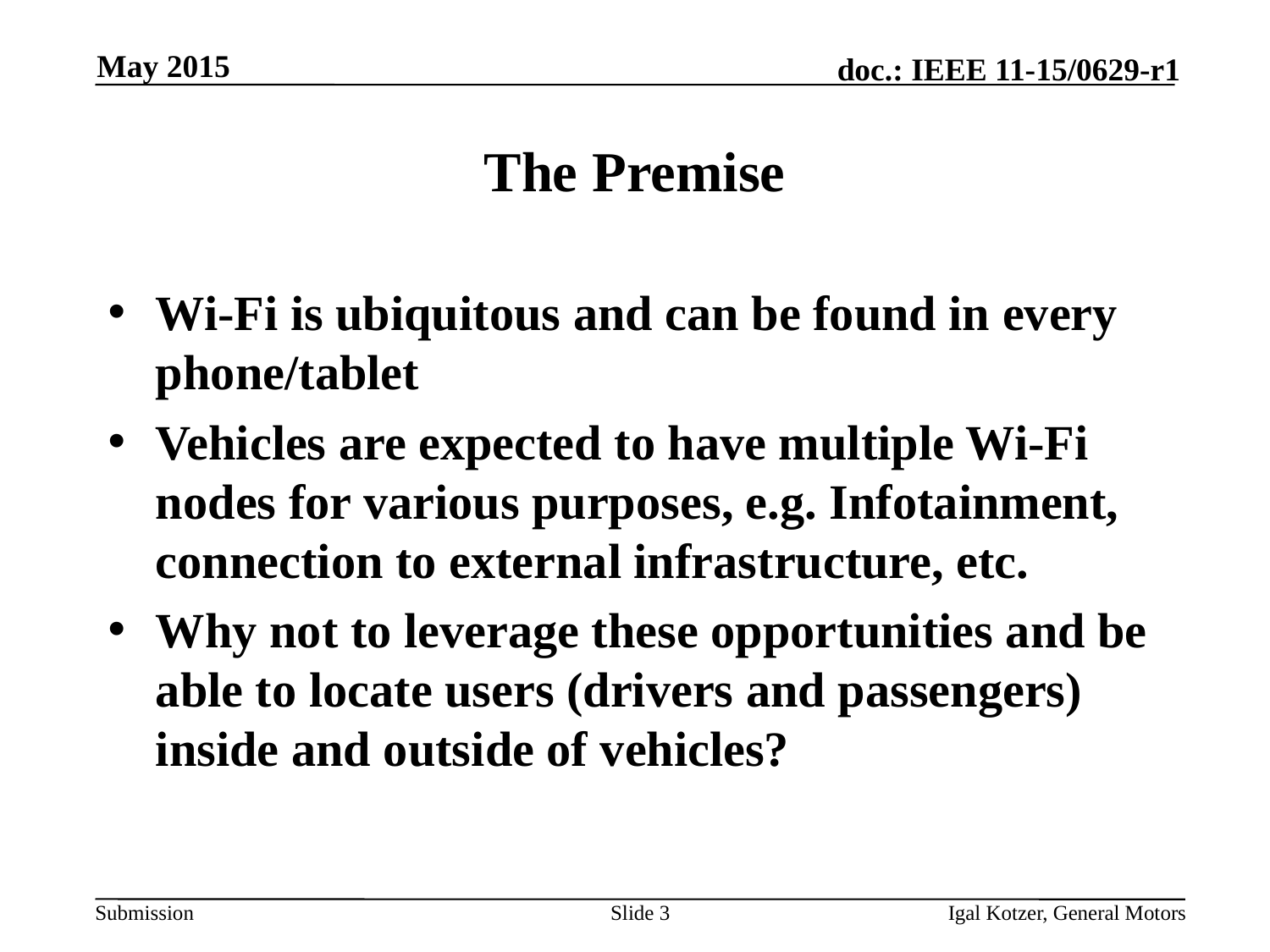

May 2015
# The Premise
Wi-Fi is ubiquitous and can be found in every phone/tablet
Vehicles are expected to have multiple Wi-Fi nodes for various purposes, e.g. Infotainment, connection to external infrastructure, etc.
Why not to leverage these opportunities and be able to locate users (drivers and passengers) inside and outside of vehicles?
Slide 3
Igal Kotzer, General Motors